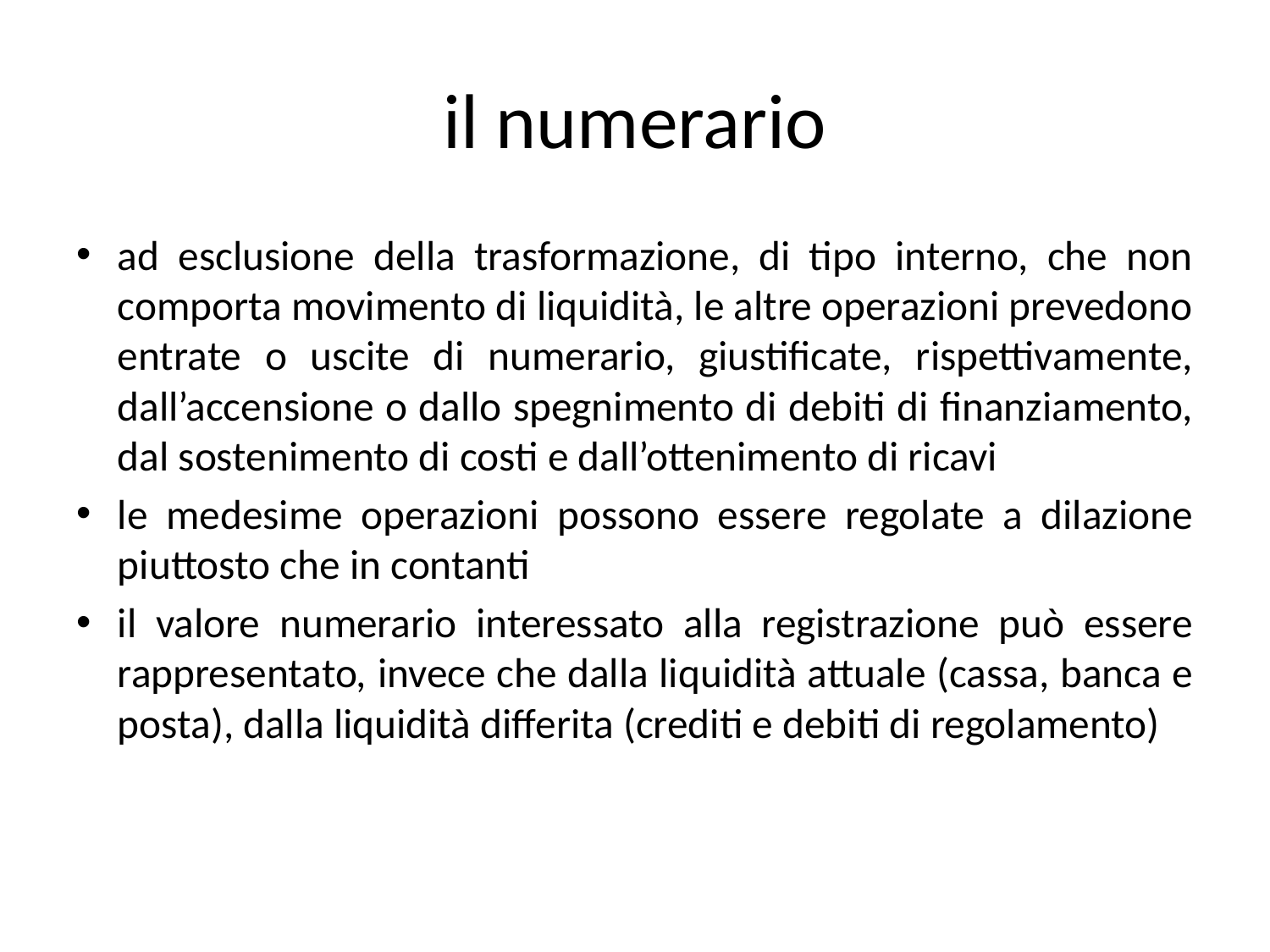

# il numerario
ad esclusione della trasformazione, di tipo interno, che non comporta movimento di liquidità, le altre operazioni prevedono entrate o uscite di numerario, giustificate, rispettivamente, dall’accensione o dallo spegnimento di debiti di finanziamento, dal sostenimento di costi e dall’ottenimento di ricavi
le medesime operazioni possono essere regolate a dilazione piuttosto che in contanti
il valore numerario interessato alla registrazione può essere rappresentato, invece che dalla liquidità attuale (cassa, banca e posta), dalla liquidità differita (crediti e debiti di regolamento)